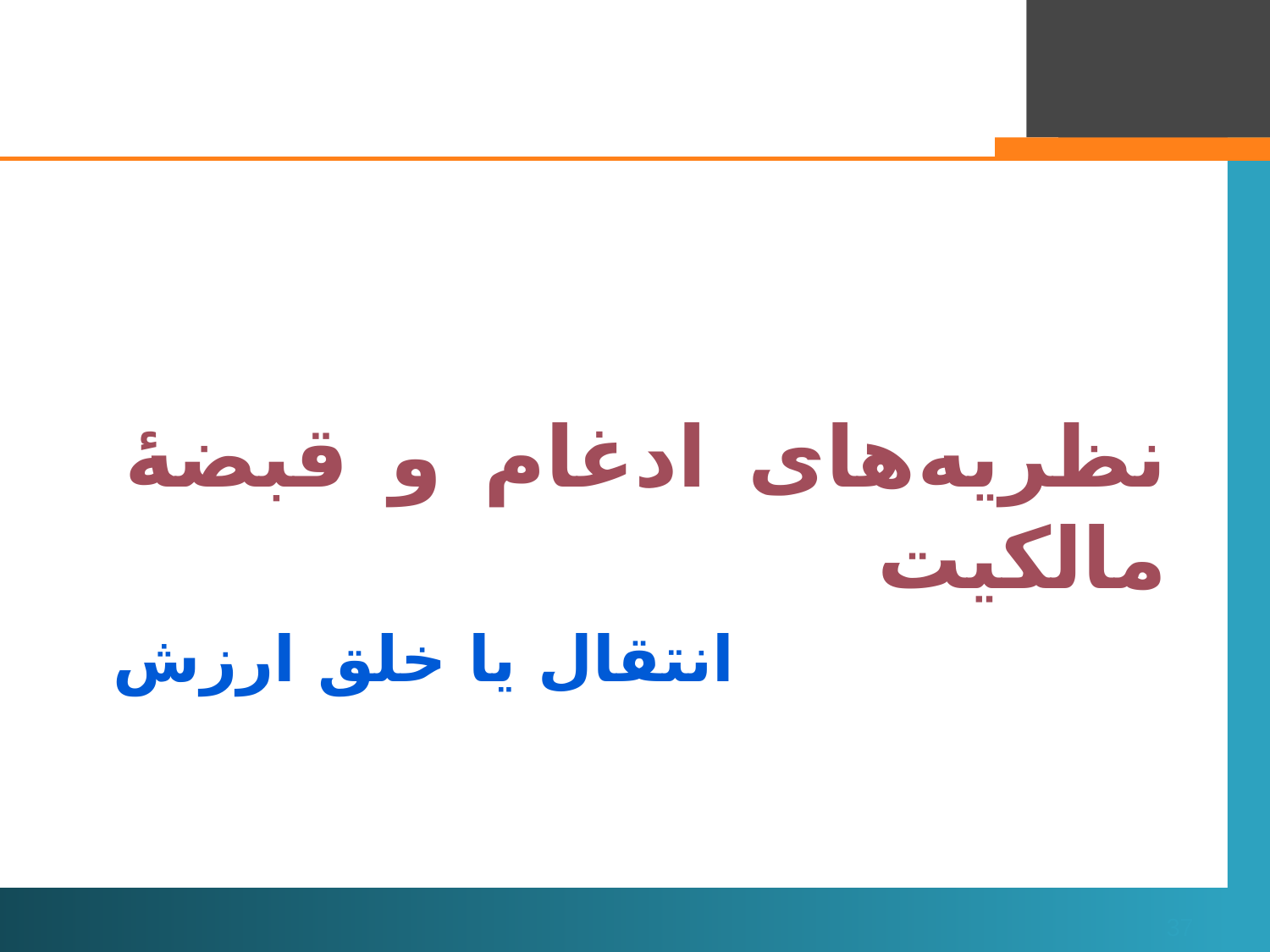

نظریه‌های ادغام و قبضۀ مالکیت
# انتقال یا خلق ارزش
37